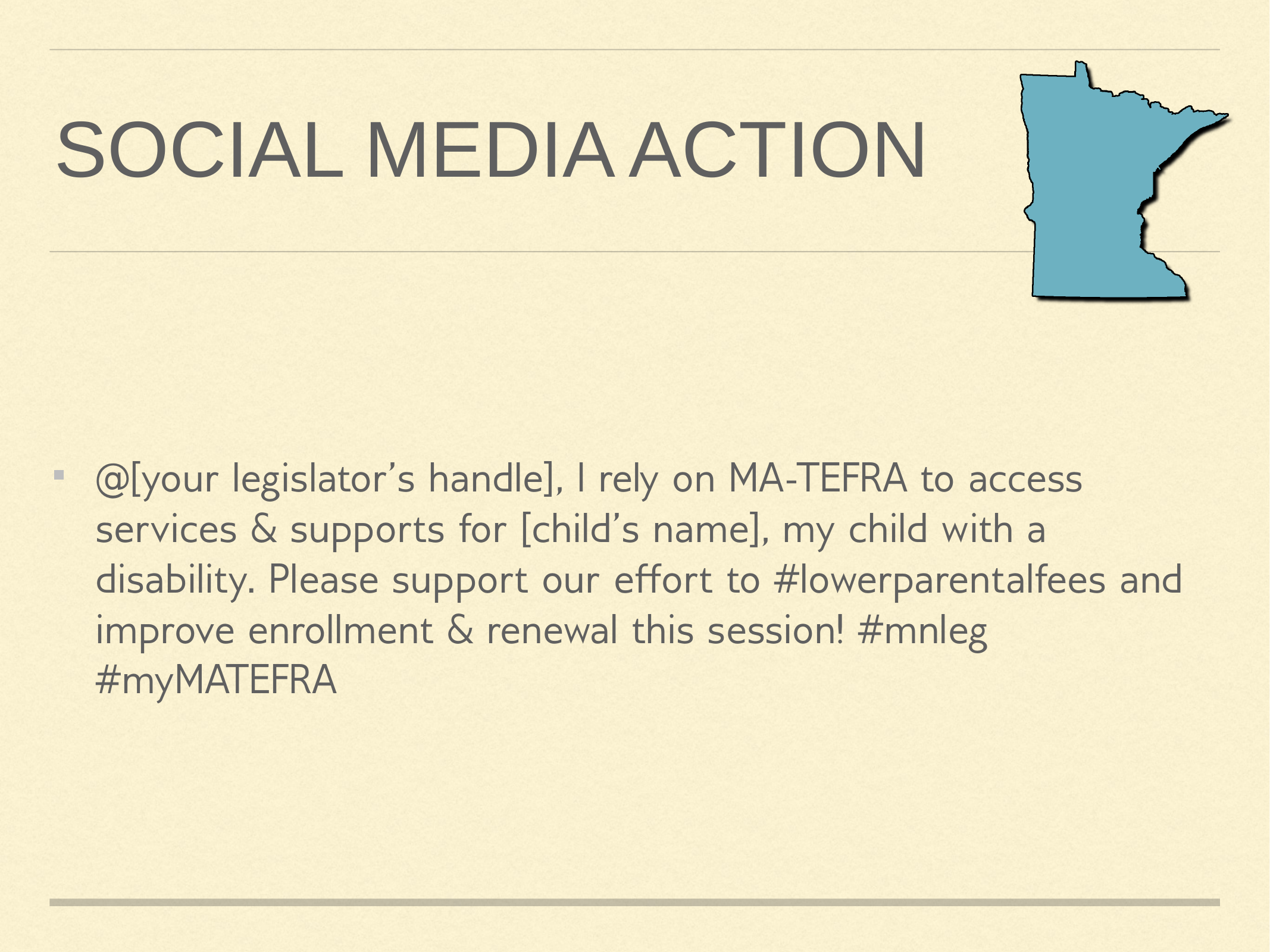

# Social media action
@[your legislator’s handle], I rely on MA-TEFRA to access services & supports for [child’s name], my child with a disability. Please support our effort to #lowerparentalfees and improve enrollment & renewal this session! #mnleg #myMATEFRA